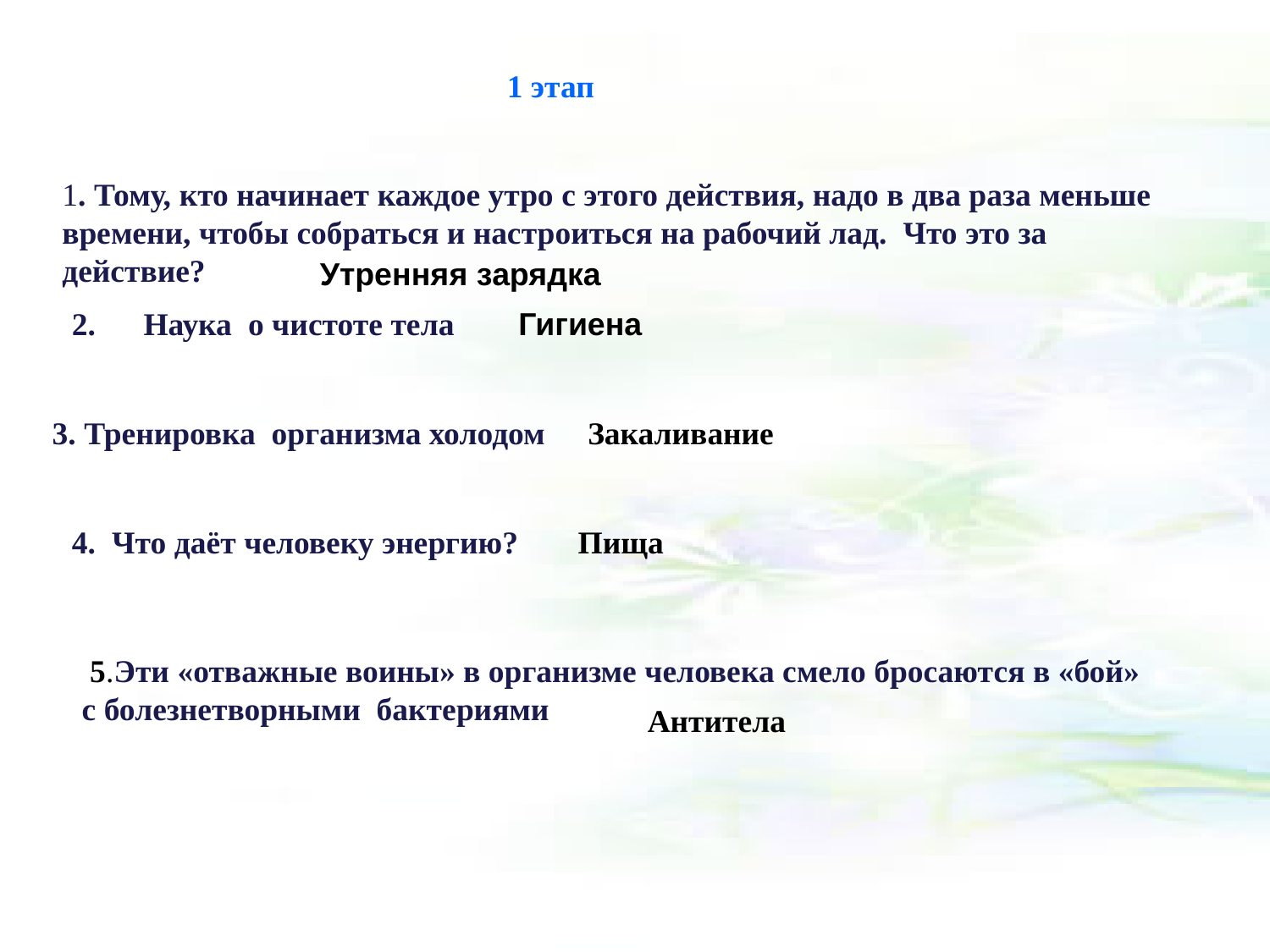

1 этап
1. Тому, кто начинает каждое утро с этого действия, надо в два раза меньше времени, чтобы собраться и настроиться на рабочий лад.  Что это за действие?
Утренняя зарядка
Наука  о чистоте тела
Гигиена
3. Тренировка  организма холодом
Закаливание
4.  Что даёт человеку энергию?
Пища
 5.Эти «отважные воины» в организме человека смело бросаются в «бой» с болезнетворными  бактериями
Антитела